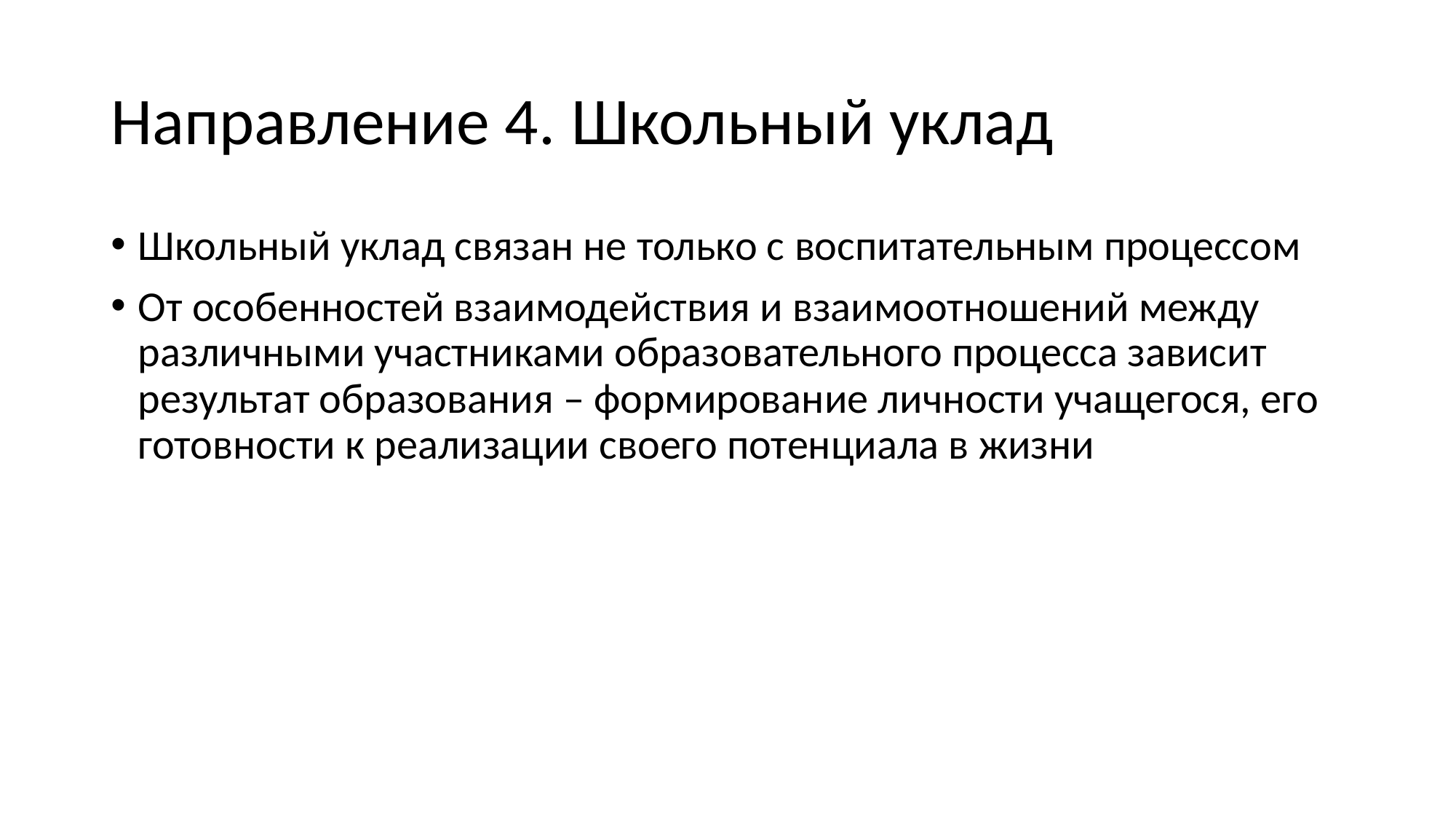

# Направление 4. Школьный уклад
Школьный уклад связан не только с воспитательным процессом
От особенностей взаимодействия и взаимоотношений между различными участниками образовательного процесса зависит результат образования – формирование личности учащегося, его готовности к реализации своего потенциала в жизни